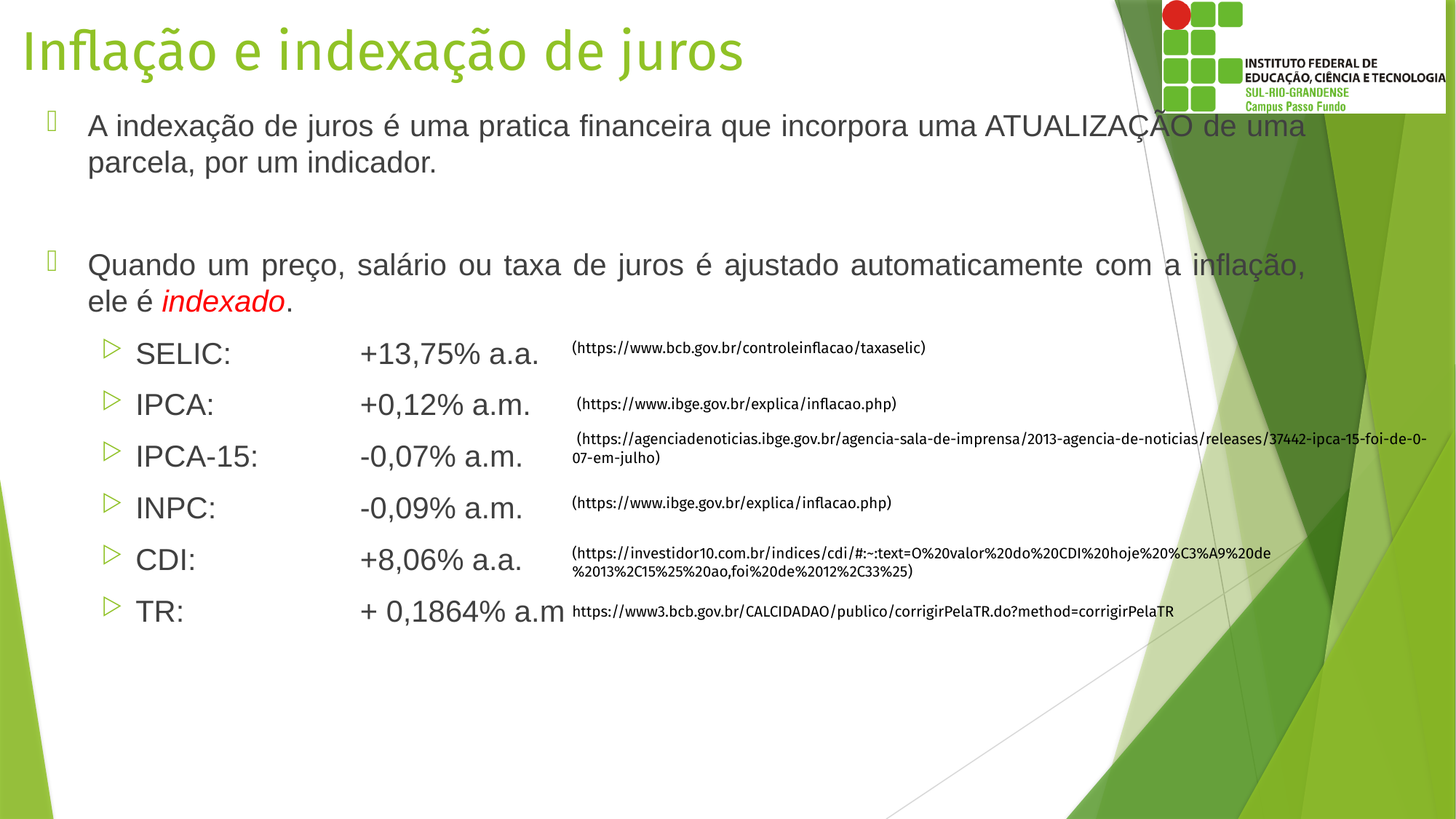

# Inflação e indexação de juros
A indexação de juros é uma pratica financeira que incorpora uma ATUALIZAÇÃO de uma parcela, por um indicador.

Quando um preço, salário ou taxa de juros é ajustado automaticamente com a inflação, ele é indexado.
SELIC:	+13,75% a.a.
IPCA:	+0,12% a.m.
IPCA-15: 	-0,07% a.m.
INPC:	-0,09% a.m.
CDI: 	+8,06% a.a.
TR:	+ 0,1864% a.m
(https://www.bcb.gov.br/controleinflacao/taxaselic)
 (https://www.ibge.gov.br/explica/inflacao.php)
 (https://agenciadenoticias.ibge.gov.br/agencia-sala-de-imprensa/2013-agencia-de-noticias/releases/37442-ipca-15-foi-de-0-07-em-julho)
(https://www.ibge.gov.br/explica/inflacao.php)
(https://investidor10.com.br/indices/cdi/#:~:text=O%20valor%20do%20CDI%20hoje%20%C3%A9%20de%2013%2C15%25%20ao,foi%20de%2012%2C33%25)
https://www3.bcb.gov.br/CALCIDADAO/publico/corrigirPelaTR.do?method=corrigirPelaTR